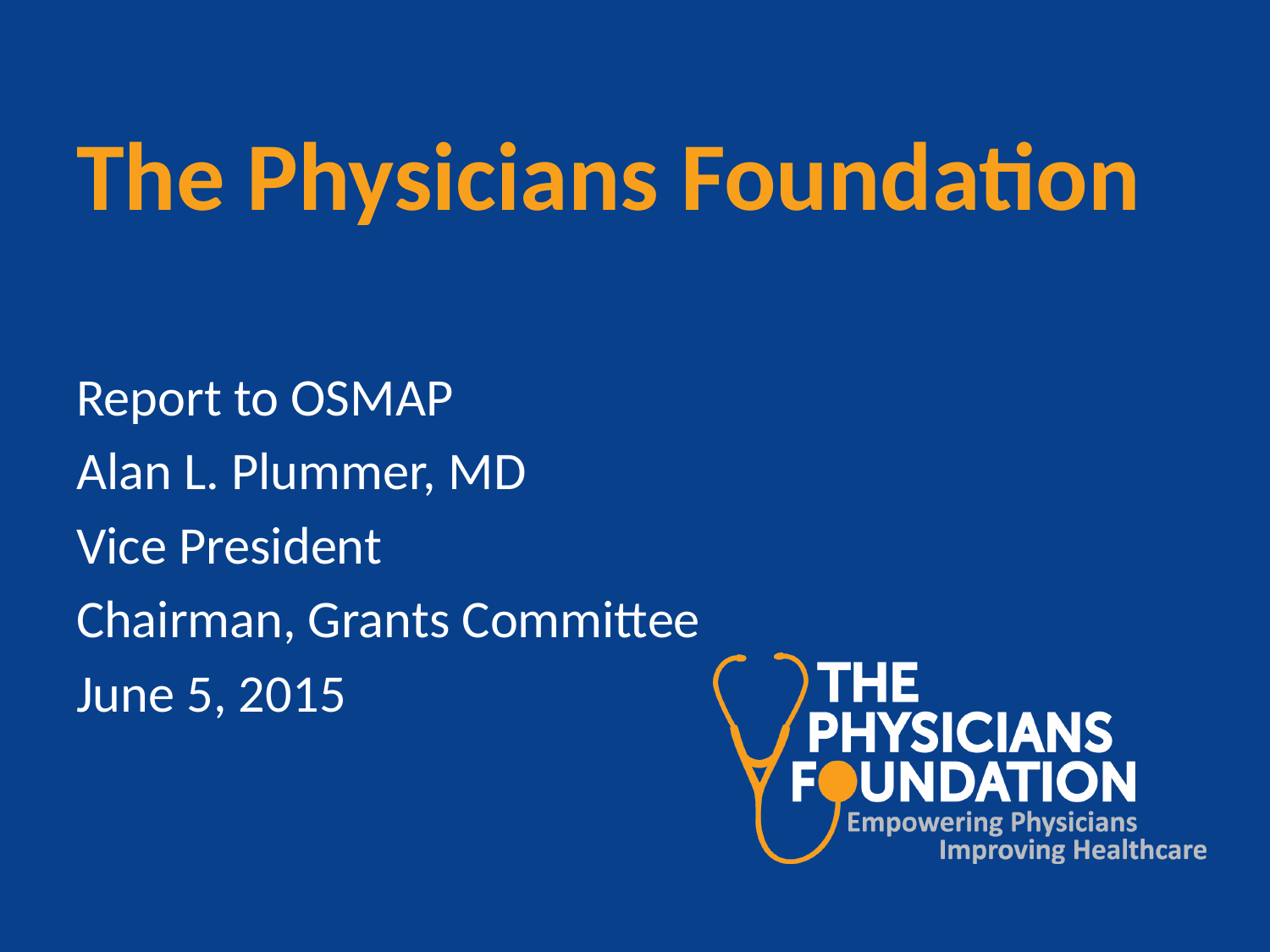

# The Physicians Foundation
Report to OSMAP
Alan L. Plummer, MD
Vice President
Chairman, Grants Committee
June 5, 2015